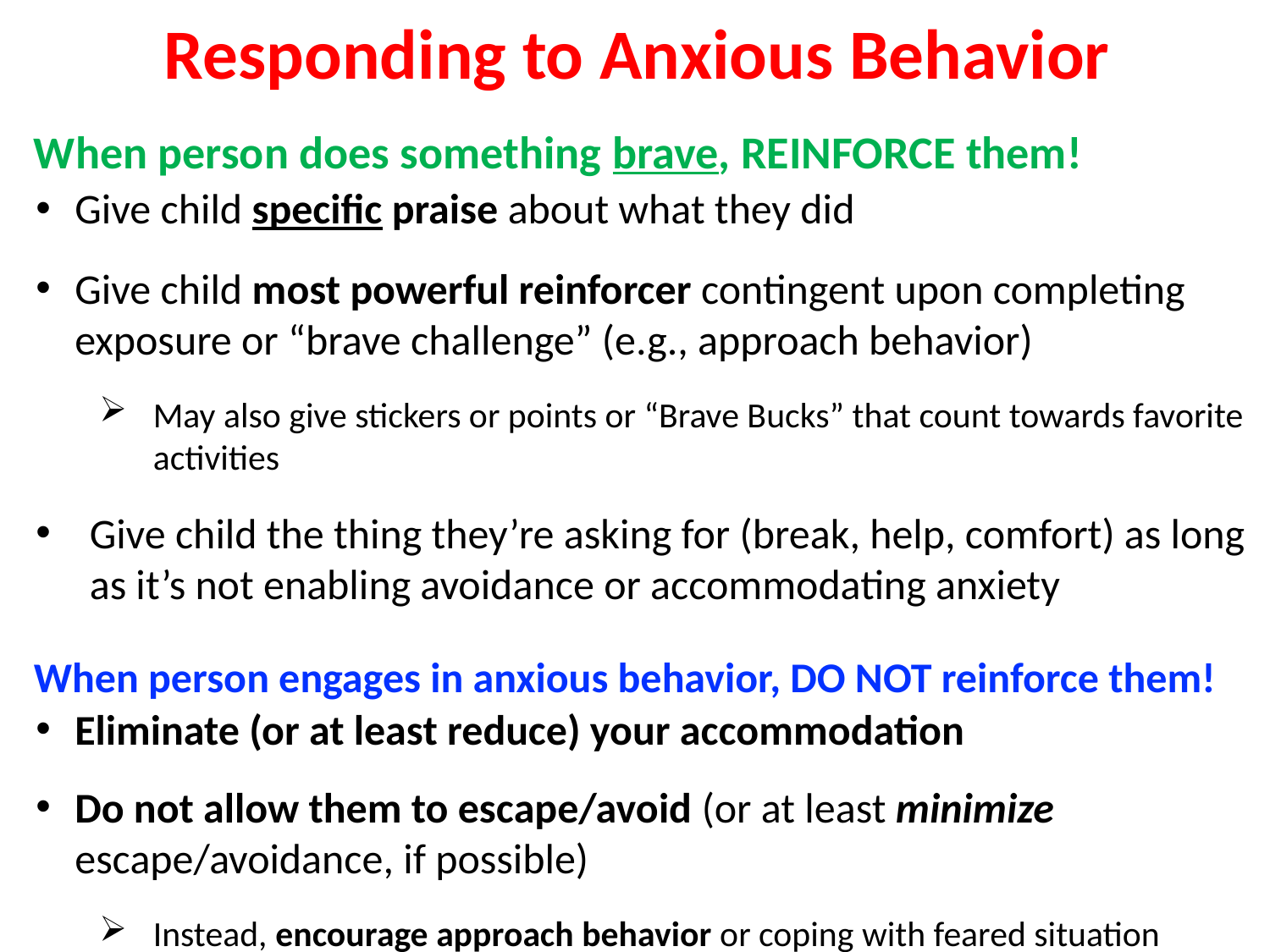

# Responding to Anxious Behavior
When person does something brave, REINFORCE them!

Give child specific praise about what they did

Give child most powerful reinforcer contingent upon completing exposure or “brave challenge” (e.g., approach behavior)

May also give stickers or points or “Brave Bucks” that count towards favorite activities

Give child the thing they’re asking for (break, help, comfort) as long as it’s not enabling avoidance or accommodating anxiety

When person engages in anxious behavior, DO NOT reinforce them!

Eliminate (or at least reduce) your accommodation

Do not allow them to escape/avoid (or at least minimize escape/avoidance, if possible)

Instead, encourage approach behavior or coping with feared situation (encourage, don’t force)

May prompt them to ask appropriately, and then give them what they’re asking for